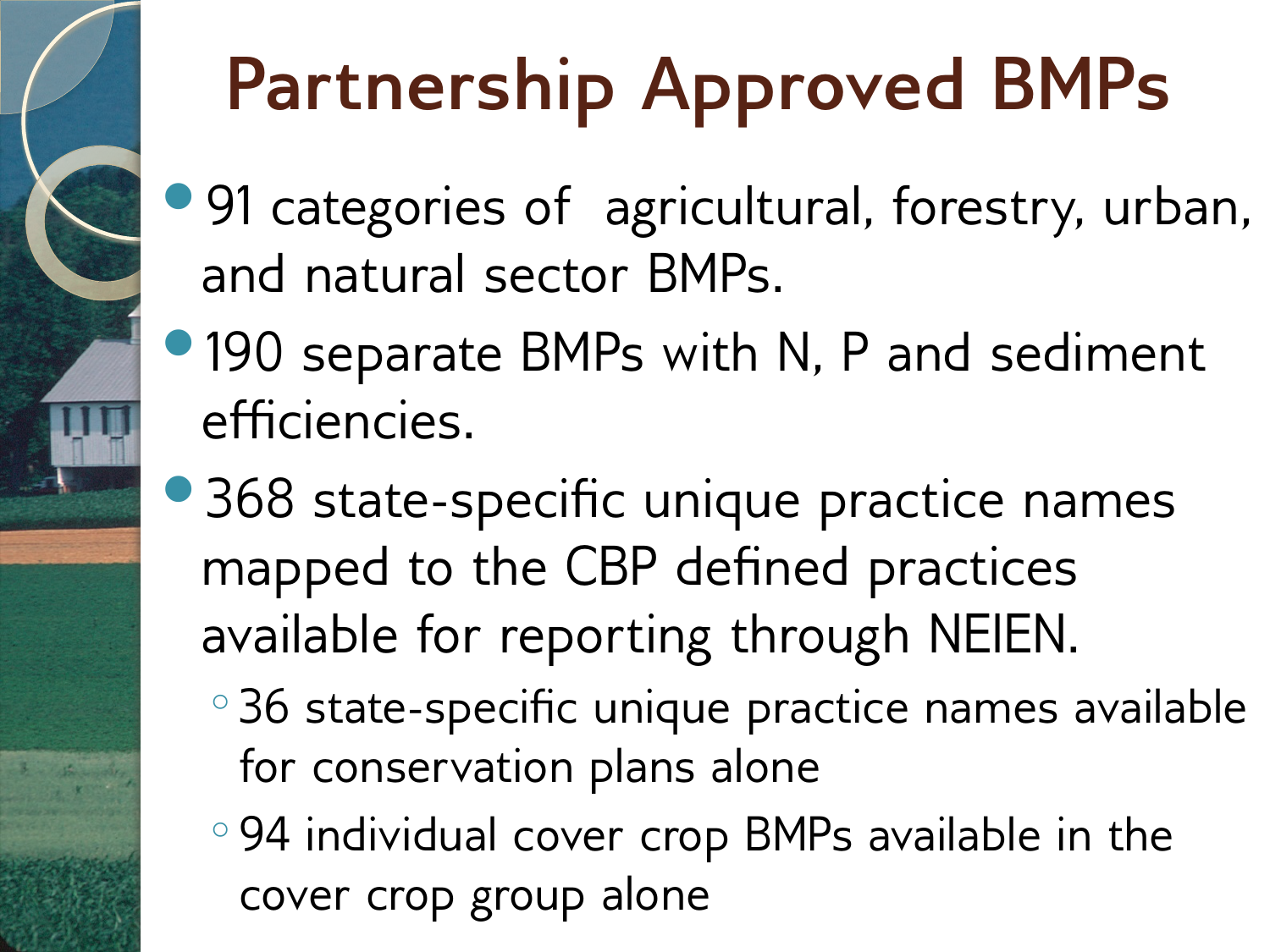

# Partnership Approved BMPs
91 categories of  agricultural, forestry, urban, and natural sector BMPs.
190 separate BMPs with N, P and sediment efficiencies.
368 state-specific unique practice names mapped to the CBP defined practices available for reporting through NEIEN.
36 state-specific unique practice names available for conservation plans alone
94 individual cover crop BMPs available in the cover crop group alone